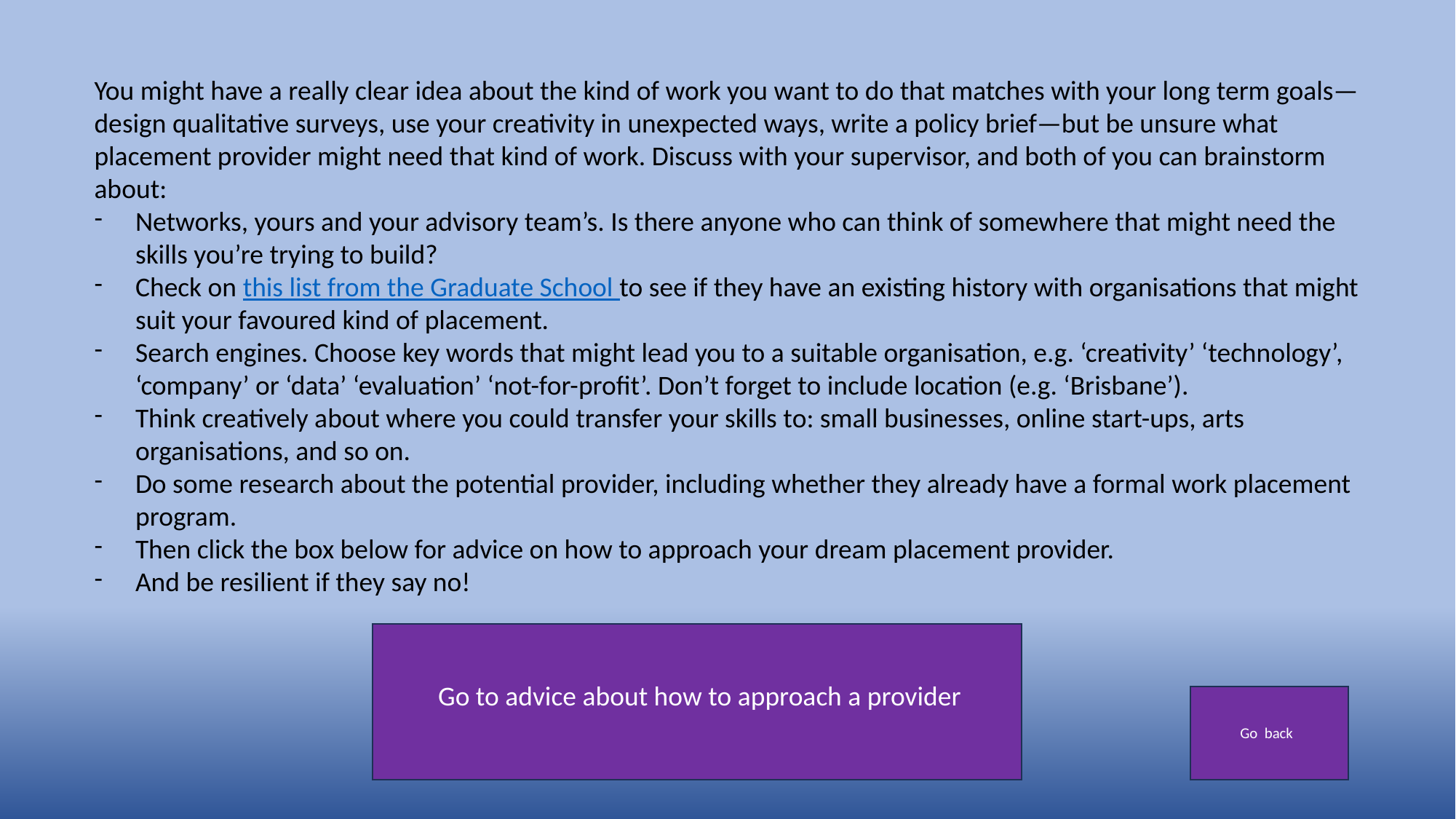

You might have a really clear idea about the kind of work you want to do that matches with your long term goals—design qualitative surveys, use your creativity in unexpected ways, write a policy brief—but be unsure what placement provider might need that kind of work. Discuss with your supervisor, and both of you can brainstorm about:
Networks, yours and your advisory team’s. Is there anyone who can think of somewhere that might need the skills you’re trying to build?
Check on this list from the Graduate School to see if they have an existing history with organisations that might suit your favoured kind of placement.
Search engines. Choose key words that might lead you to a suitable organisation, e.g. ‘creativity’ ‘technology’, ‘company’ or ‘data’ ‘evaluation’ ‘not-for-profit’. Don’t forget to include location (e.g. ‘Brisbane’).
Think creatively about where you could transfer your skills to: small businesses, online start-ups, arts organisations, and so on.
Do some research about the potential provider, including whether they already have a formal work placement program.
Then click the box below for advice on how to approach your dream placement provider.
And be resilient if they say no!

Go to advice about how to approach a provider

Go  back